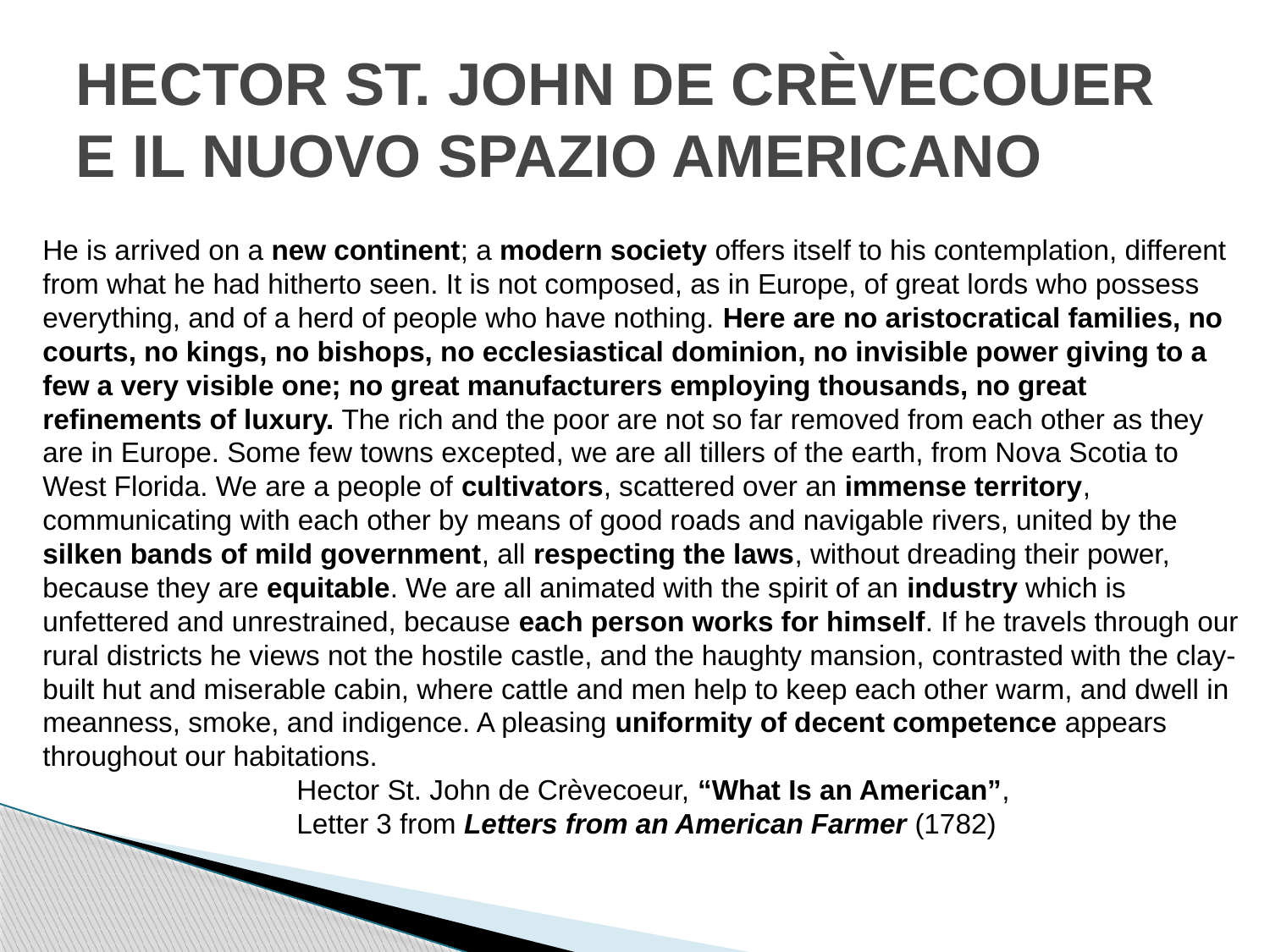

# HECTOR ST. JOHN DE CRÈVECOUER E IL NUOVO SPAZIO AMERICANO
He is arrived on a new continent; a modern society offers itself to his contemplation, different from what he had hitherto seen. It is not composed, as in Europe, of great lords who possess everything, and of a herd of people who have nothing. Here are no aristocratical families, no courts, no kings, no bishops, no ecclesiastical dominion, no invisible power giving to a few a very visible one; no great manufacturers employing thousands, no great refinements of luxury. The rich and the poor are not so far removed from each other as they are in Europe. Some few towns excepted, we are all tillers of the earth, from Nova Scotia to West Florida. We are a people of cultivators, scattered over an immense territory, communicating with each other by means of good roads and navigable rivers, united by the silken bands of mild government, all respecting the laws, without dreading their power, because they are equitable. We are all animated with the spirit of an industry which is unfettered and unrestrained, because each person works for himself. If he travels through our rural districts he views not the hostile castle, and the haughty mansion, contrasted with the clay-built hut and miserable cabin, where cattle and men help to keep each other warm, and dwell in meanness, smoke, and indigence. A pleasing uniformity of decent competence appears throughout our habitations.
		Hector St. John de Crèvecoeur, “What Is an American”,
		Letter 3 from Letters from an American Farmer (1782)